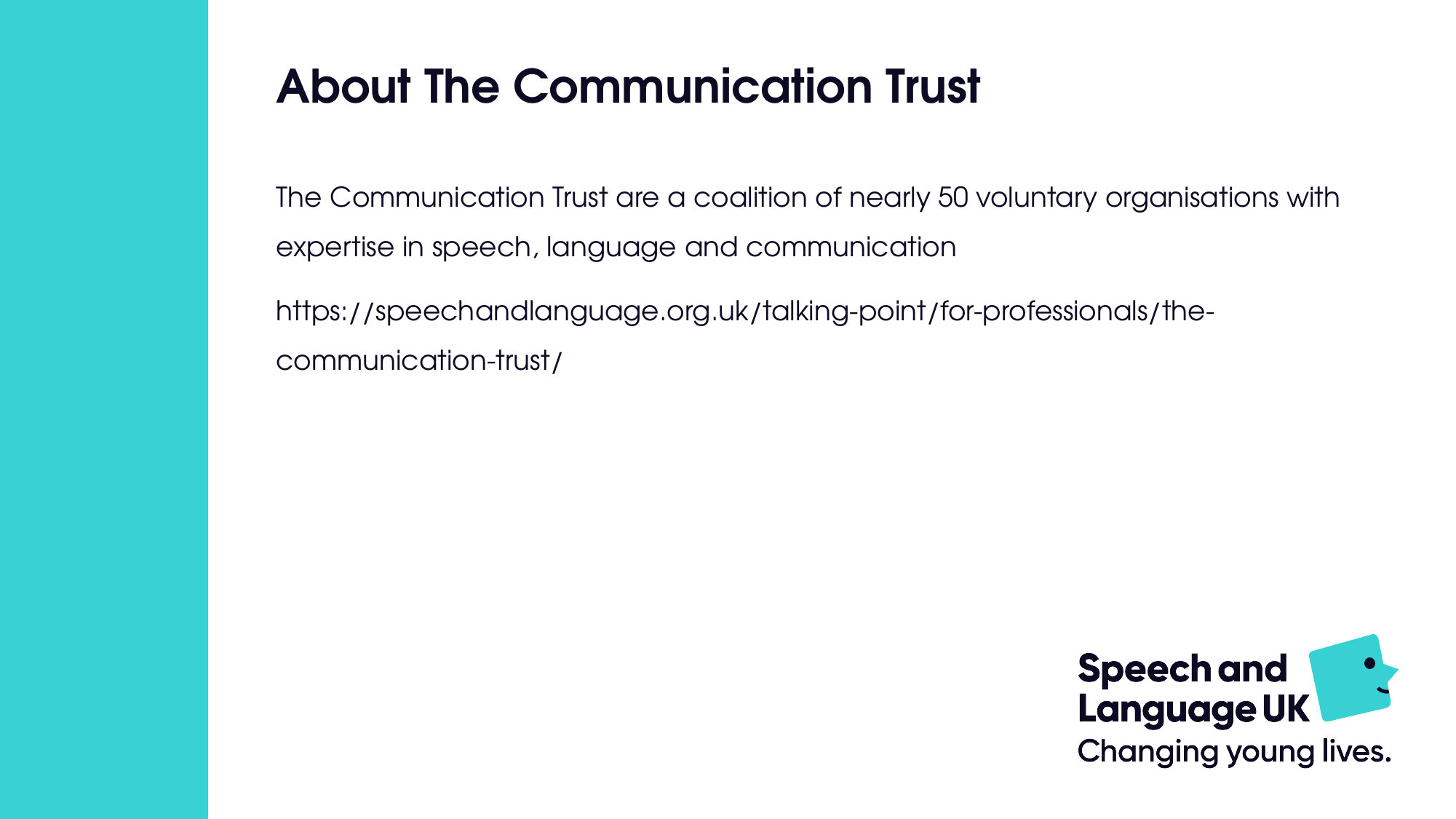

About The Communication Trust
The Communication Trust are a coalition of nearly 50 voluntary organisations with expertise in speech, language and communication
https://speechandlanguage.org.uk/talking-point/for-professionals/the-communication-trust/